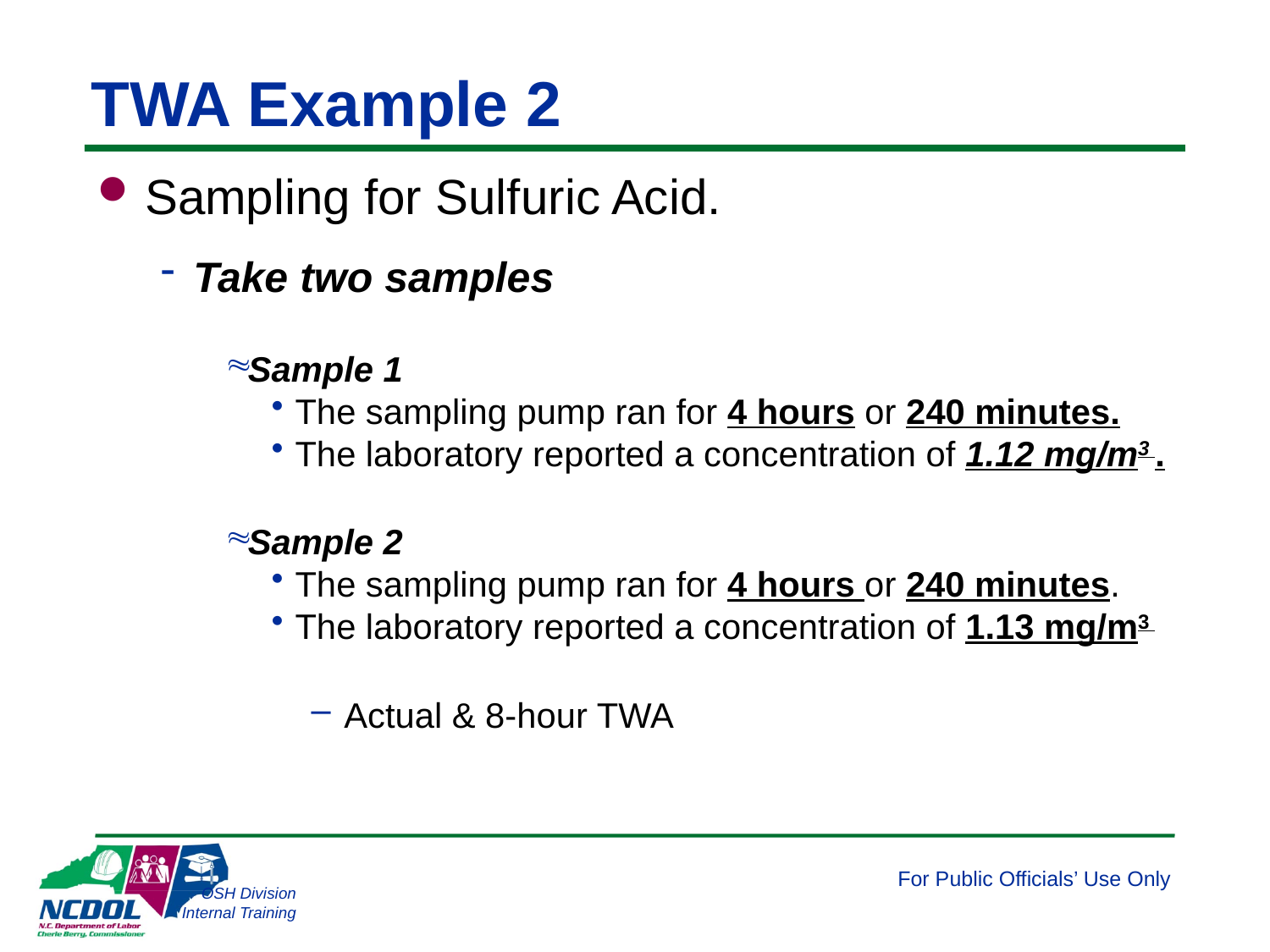

# TWA Example 2
Sampling for Sulfuric Acid.

Take two samples

Sample 1
The sampling pump ran for 4 hours or 240 minutes.
The laboratory reported a concentration of 1.12 mg/m3 .

Sample 2
The sampling pump ran for 4 hours or 240 minutes.
The laboratory reported a concentration of 1.13 mg/m3

Actual & 8-hour TWA